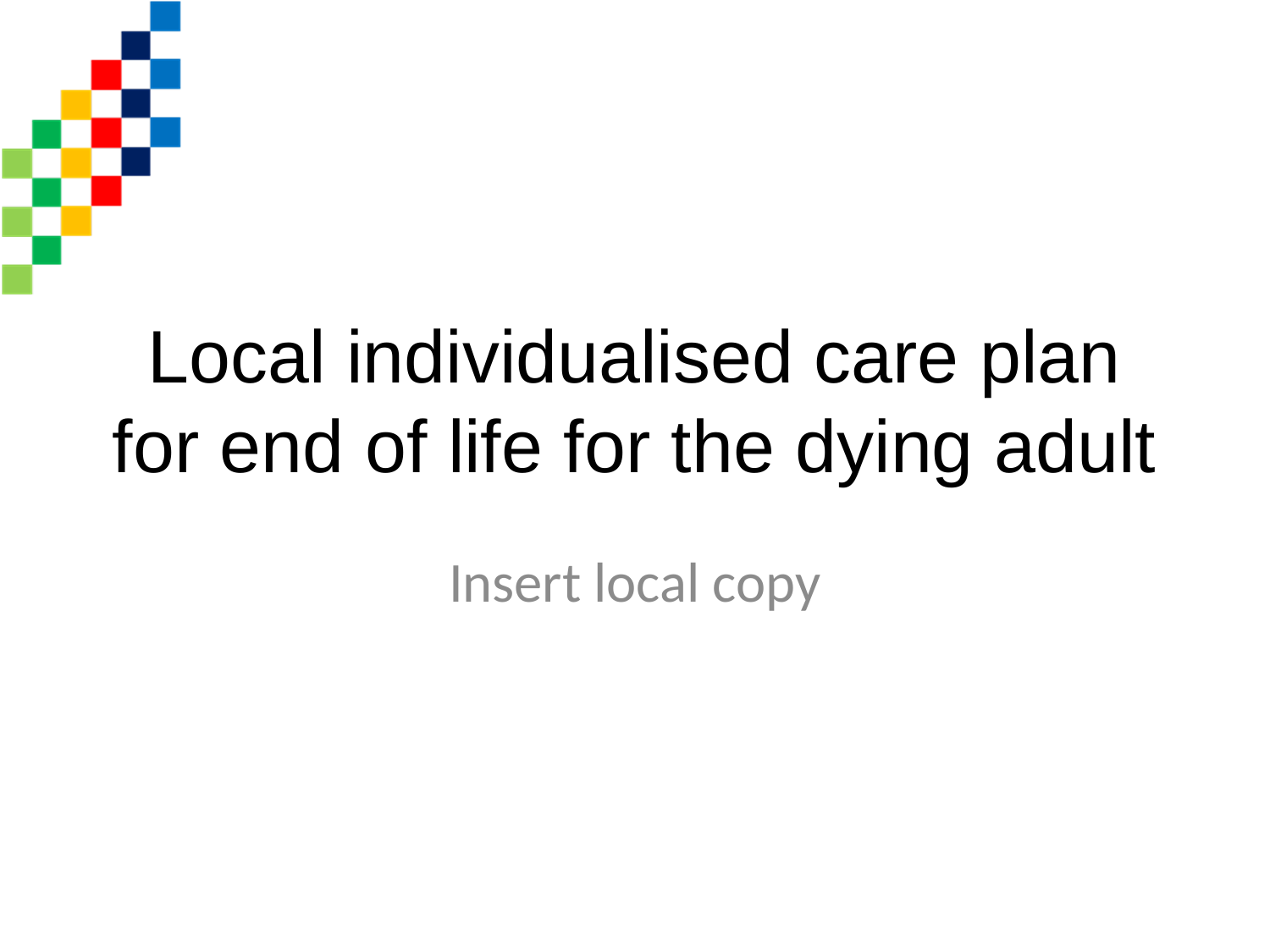

# Local individualised care plan for end of life for the dying adult
Insert local copy